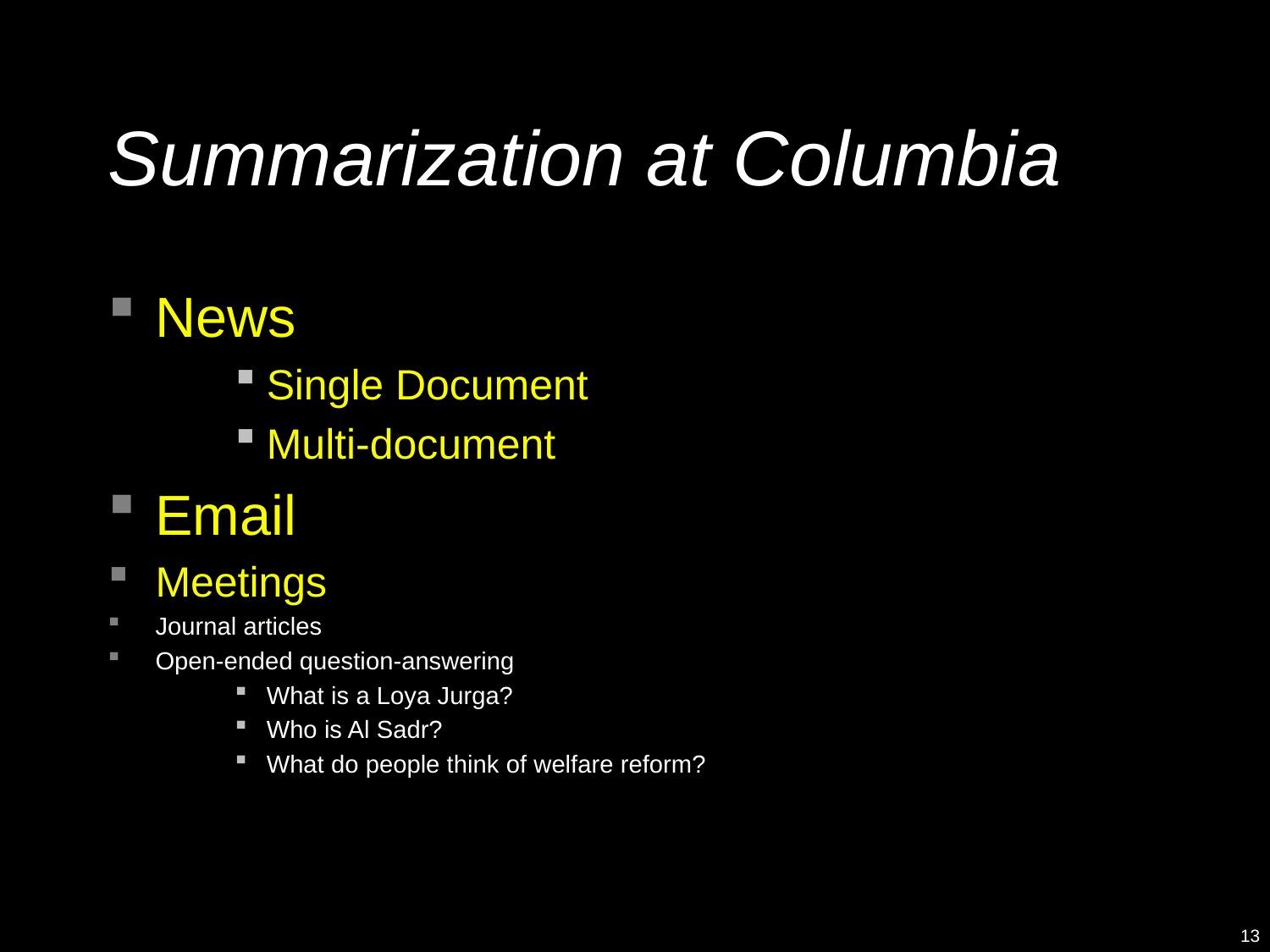

# Summarization at Columbia
News
Single Document
Multi-document
Email
Meetings
Journal articles
Open-ended question-answering
What is a Loya Jurga?
Who is Al Sadr?
What do people think of welfare reform?